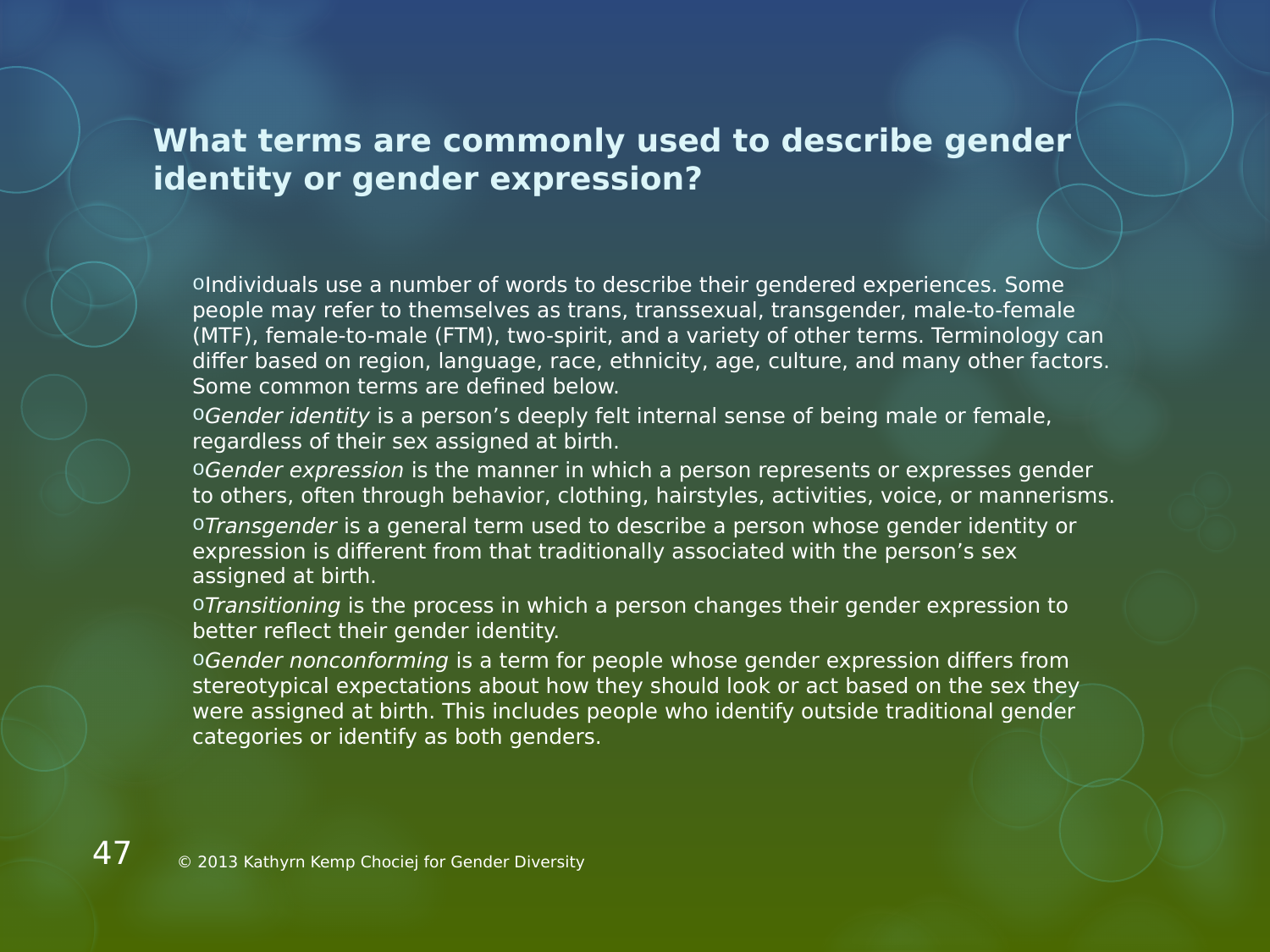

# What terms are commonly used to describe gender identity or gender expression?
Individuals use a number of words to describe their gendered experiences. Some people may refer to themselves as trans, transsexual, transgender, male-to-female (MTF), female-to-male (FTM), two-spirit, and a variety of other terms. Terminology can differ based on region, language, race, ethnicity, age, culture, and many other factors. Some common terms are defined below.
Gender identity is a person’s deeply felt internal sense of being male or female, regardless of their sex assigned at birth.
Gender expression is the manner in which a person represents or expresses gender to others, often through behavior, clothing, hairstyles, activities, voice, or mannerisms.
Transgender is a general term used to describe a person whose gender identity or expression is different from that traditionally associated with the person’s sex assigned at birth.
Transitioning is the process in which a person changes their gender expression to better reflect their gender identity.
Gender nonconforming is a term for people whose gender expression differs from stereotypical expectations about how they should look or act based on the sex they were assigned at birth. This includes people who identify outside traditional gender categories or identify as both genders.

47
© 2013 Kathyrn Kemp Chociej for Gender Diversity